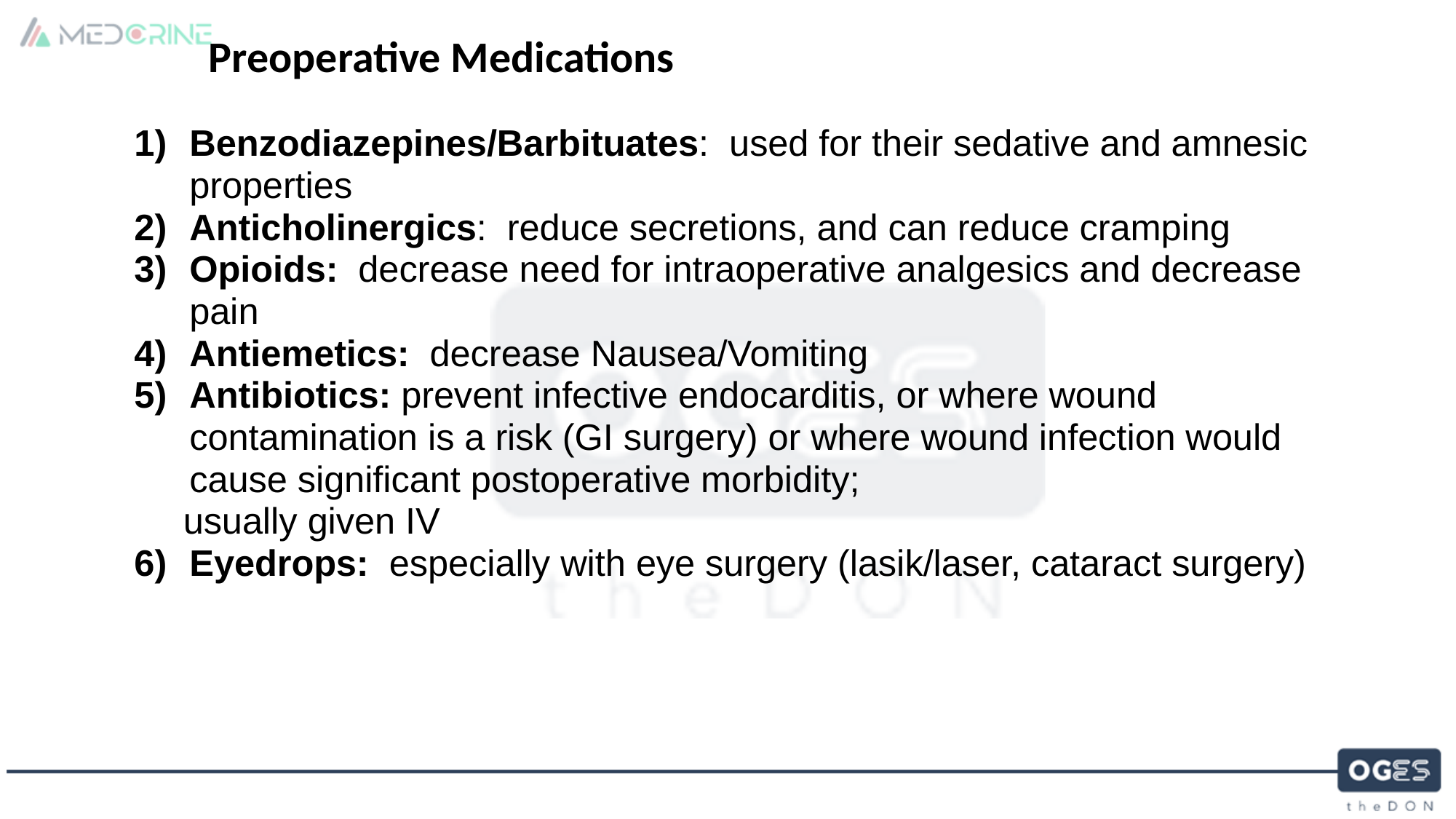

Preoperative Medications
Benzodiazepines/Barbituates:  used for their sedative and amnesic properties
Anticholinergics:  reduce secretions, and can reduce cramping
Opioids:  decrease need for intraoperative analgesics and decrease pain
Antiemetics:  decrease Nausea/Vomiting
Antibiotics: prevent infective endocarditis, or where wound contamination is a risk (GI surgery) or where wound infection would cause significant postoperative morbidity;
usually given IV
Eyedrops:  especially with eye surgery (lasik/laser, cataract surgery)